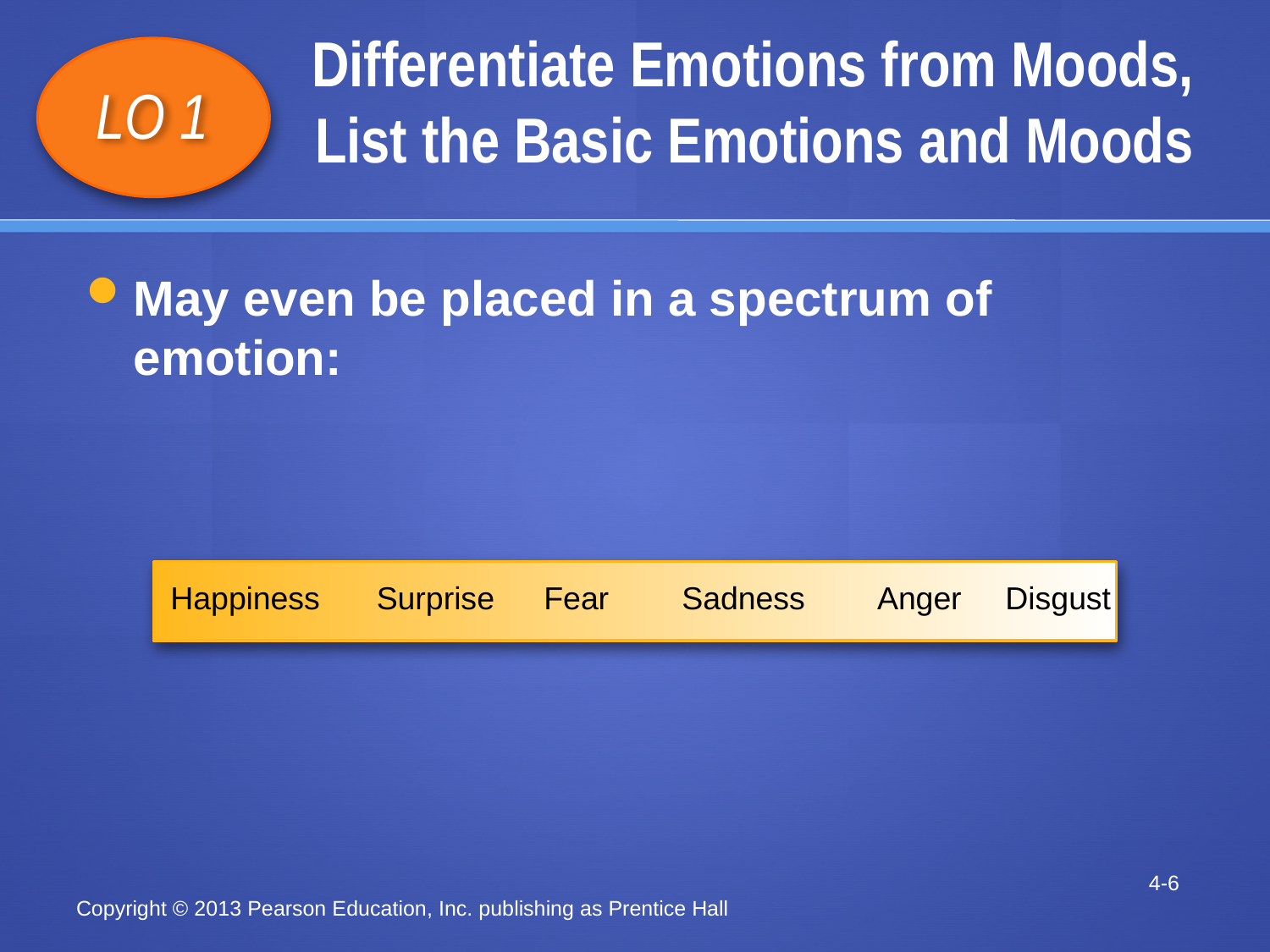

# Differentiate Emotions from Moods, List the Basic Emotions and Moods

LO 1
May even be placed in a spectrum of emotion:

Happiness
Surprise
Fear
Sadness
Anger
Disgust
4-6
Copyright © 2013 Pearson Education, Inc. publishing as Prentice Hall